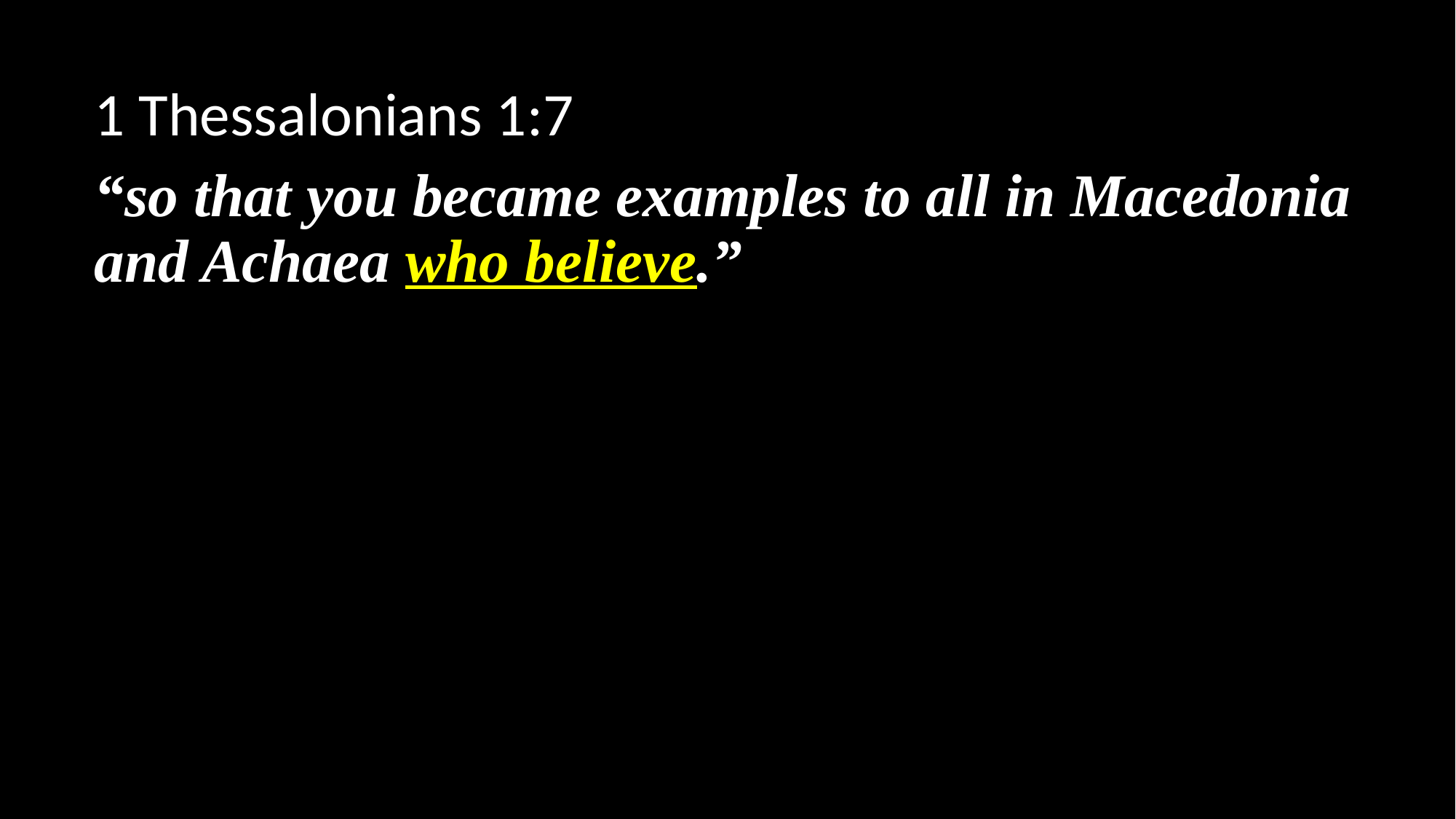

1 Thessalonians 1:7
“so that you became examples to all in Macedonia and Achaea who believe.”